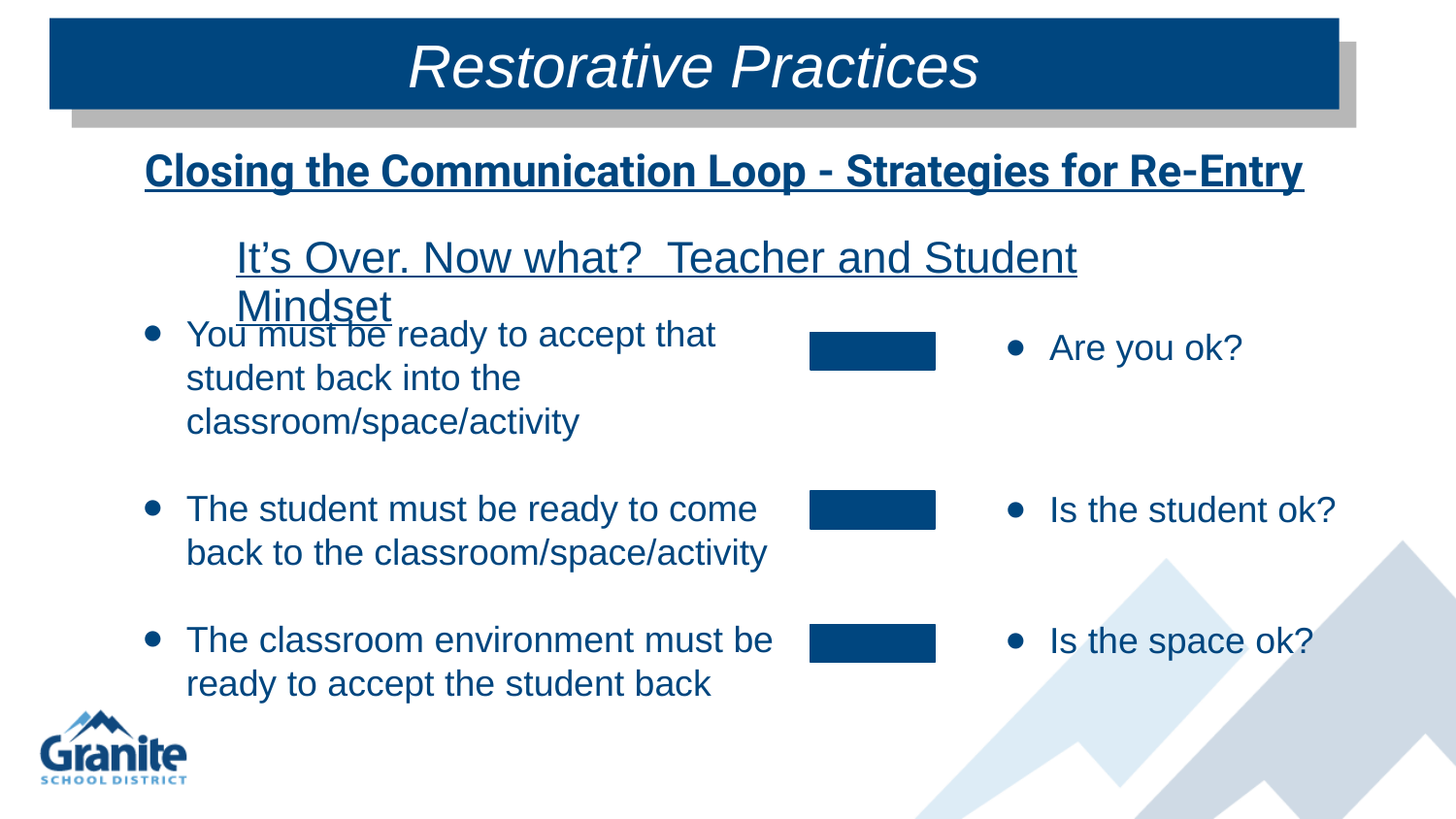

Restorative Practices
Closing the Communication Loop - Strategies for Re-Entry
It’s Over. Now what?  Teacher and Student Mindset
You must be ready to accept that student back into the classroom/space/activity

The student must be ready to come back to the classroom/space/activity

The classroom environment must be ready to accept the student back
Are you ok?

Is the student ok?

Is the space ok?